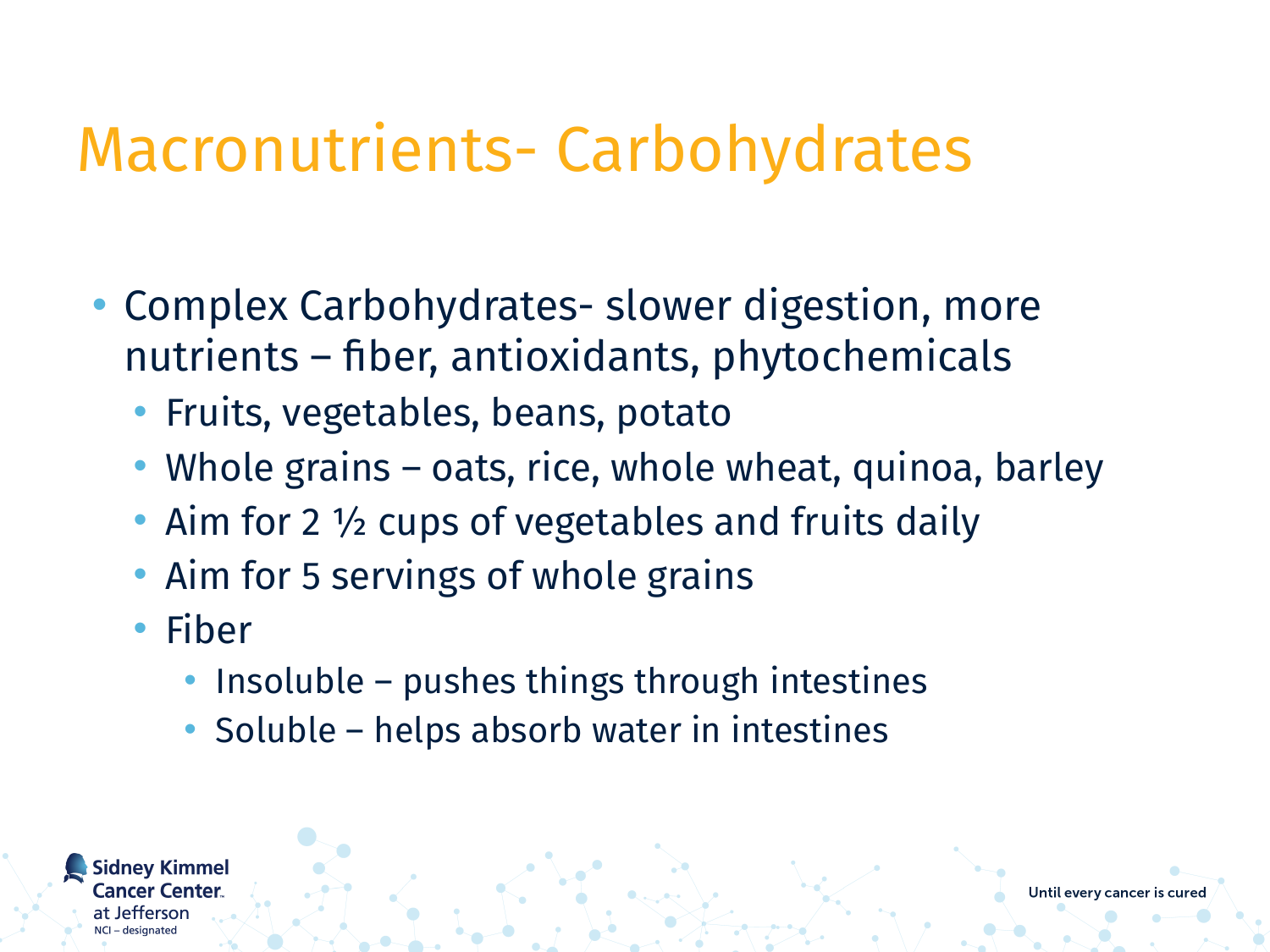

# Macronutrients- Carbohydrates

Complex Carbohydrates- slower digestion, more nutrients – fiber, antioxidants, phytochemicals
Fruits, vegetables, beans, potato
Whole grains – oats, rice, whole wheat, quinoa, barley
Aim for 2 ½ cups of vegetables and fruits daily
Aim for 5 servings of whole grains
Fiber
Insoluble – pushes things through intestines
Soluble – helps absorb water in intestines